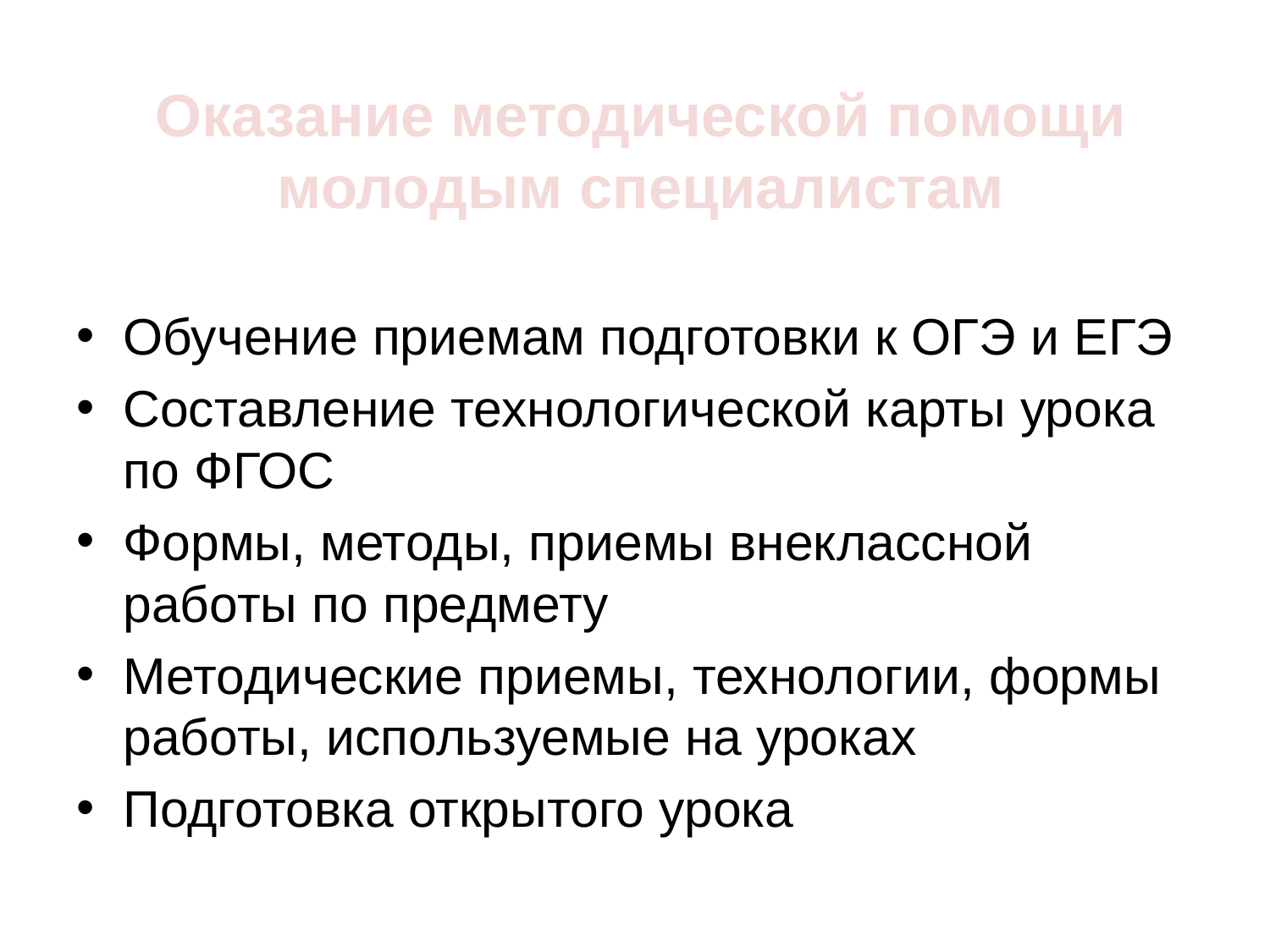

# Оказание методической помощи молодым специалистам
Обучение приемам подготовки к ОГЭ и ЕГЭ
Составление технологической карты урока по ФГОС
Формы, методы, приемы внеклассной работы по предмету
Методические приемы, технологии, формы работы, используемые на уроках
Подготовка открытого урока